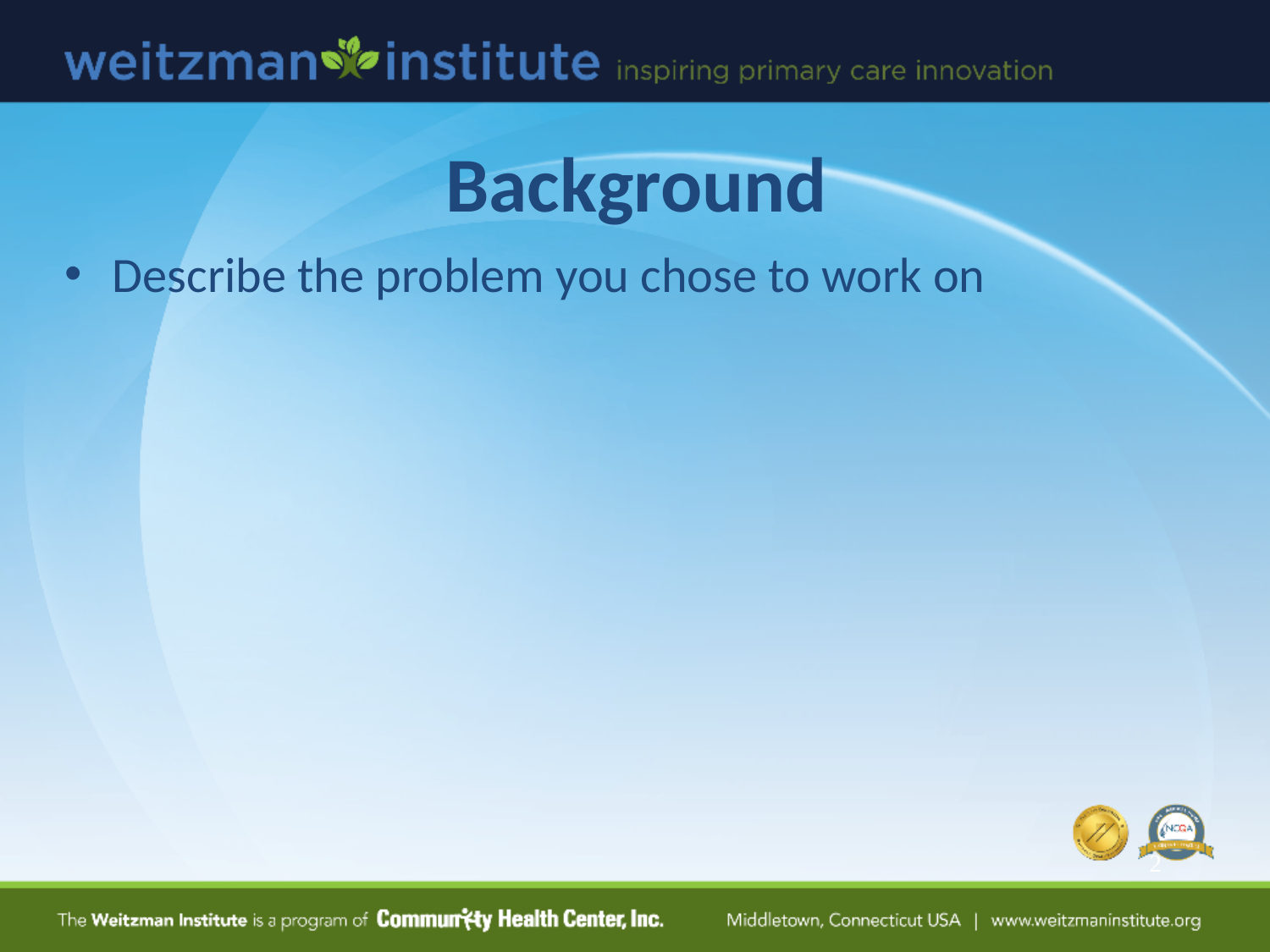

# Background
Describe the problem you chose to work on
2